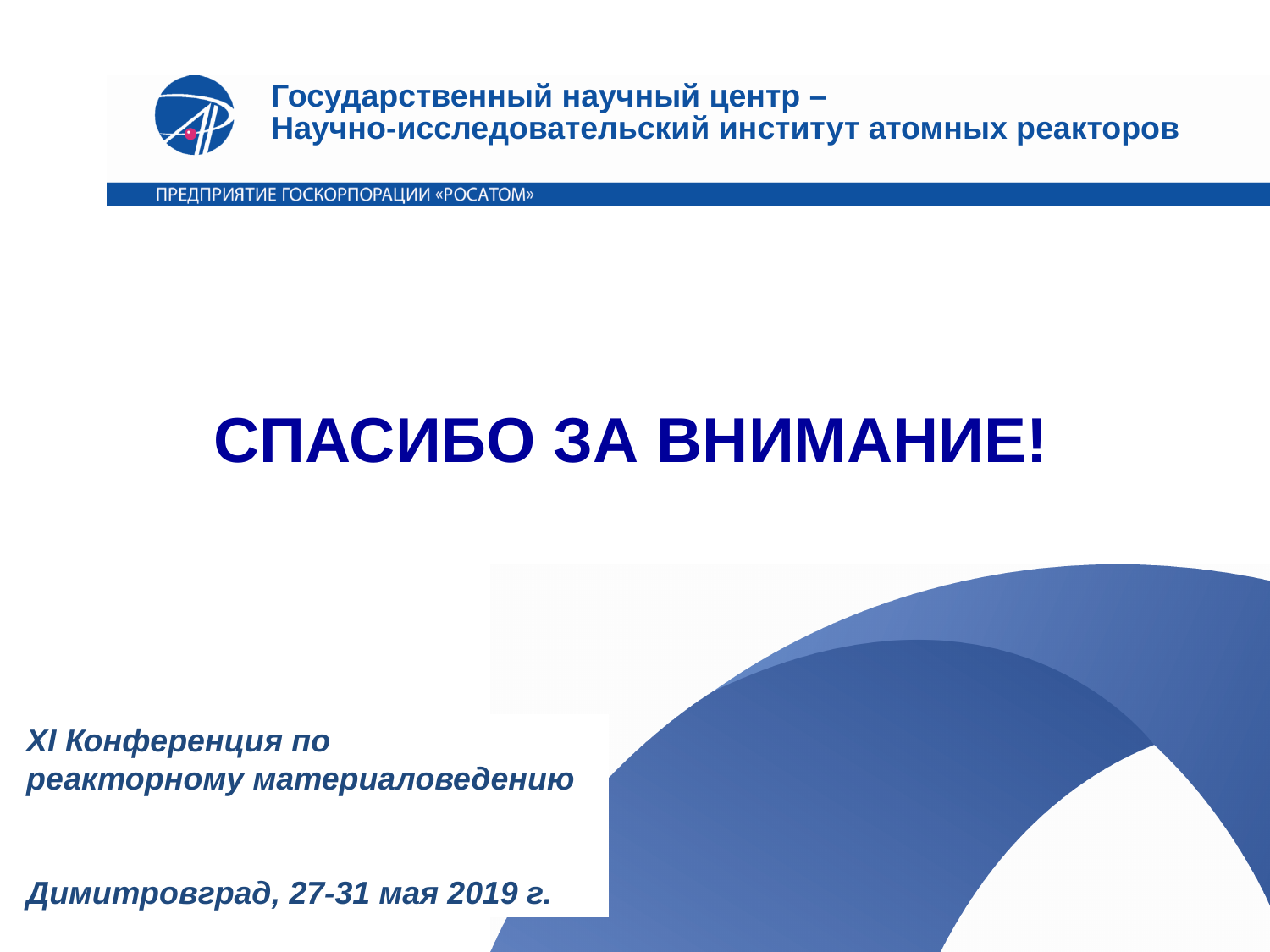

# Государственный научный центр – Научно-исследовательский институт атомных реакторов
СПАСИБО ЗА ВНИМАНИЕ!
XI Конференция по
реакторному материаловедению

Димитровград, 27-31 мая 2019 г.